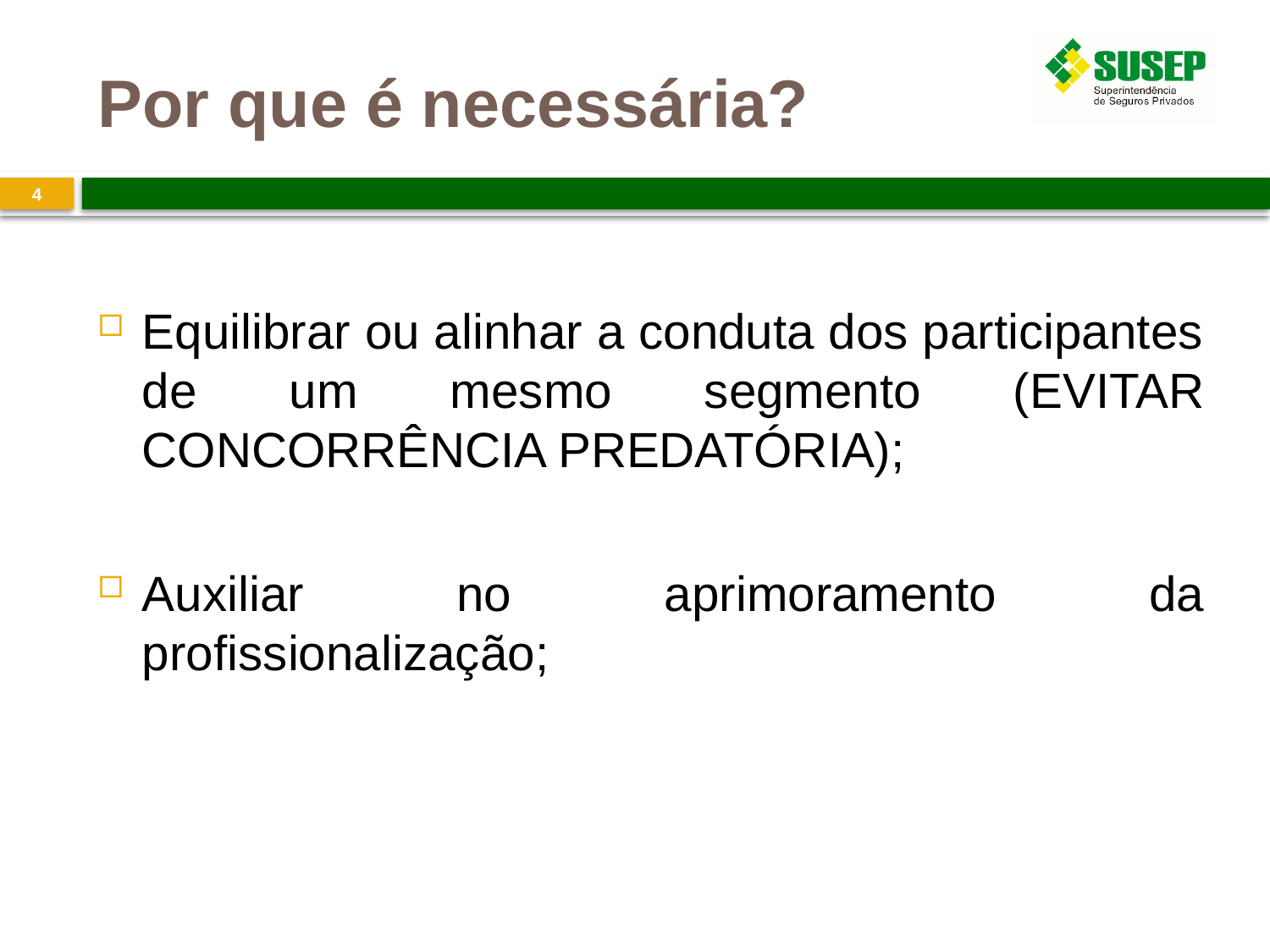

# Por que é necessária?
4

Equilibrar ou alinhar a conduta dos participantes de um mesmo segmento (EVITAR CONCORRÊNCIA PREDATÓRIA);

Auxiliar no aprimoramento da profissionalização;